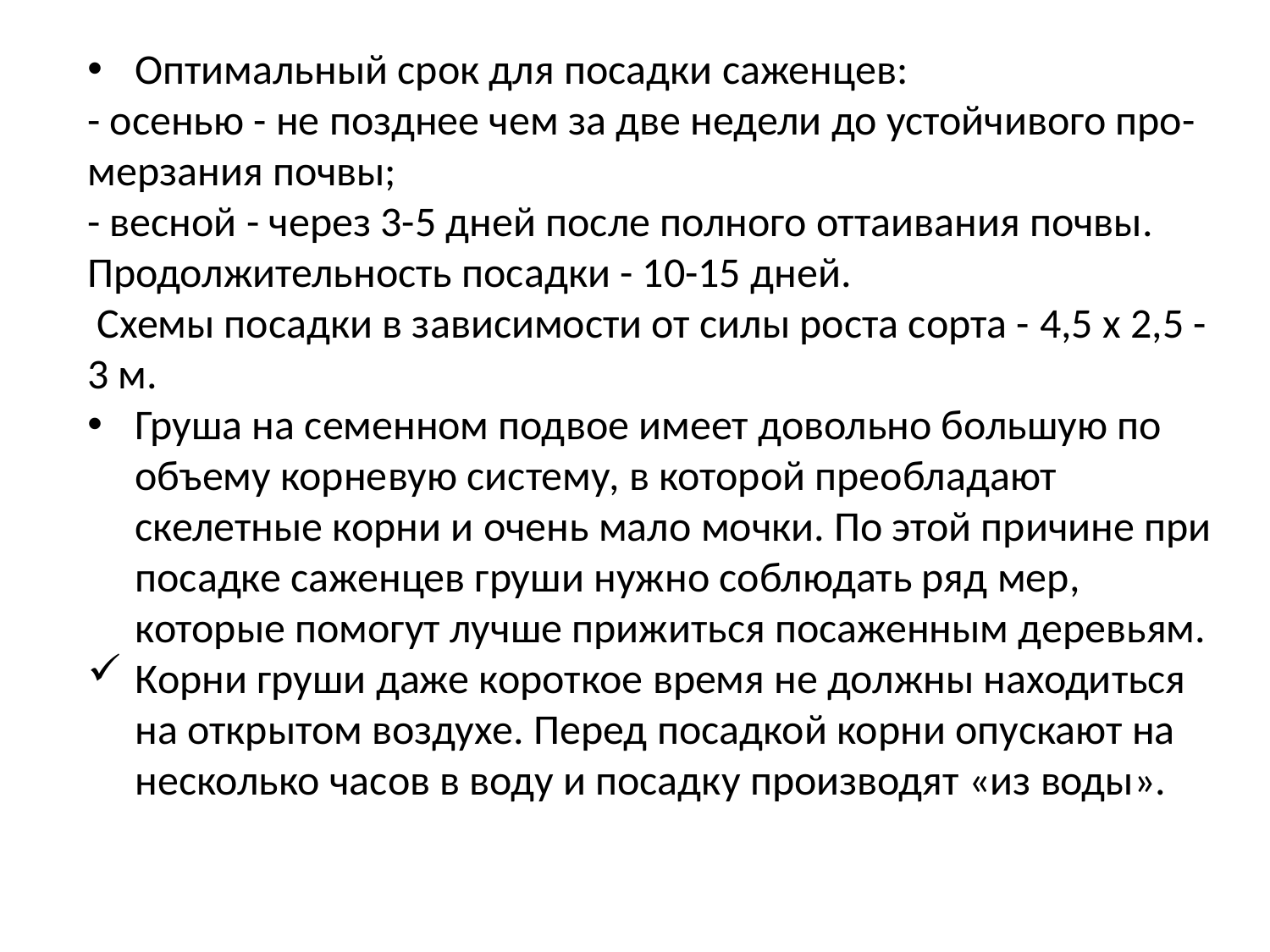

Оптимальный срок для посадки саженцев:
- осенью - не позднее чем за две недели до устойчивого про-
мерзания почвы;
- весной - через 3-5 дней после полного оттаивания почвы.
Продолжительность посадки - 10-15 дней.
 Схемы посадки в зависимости от силы роста сорта - 4,5 x 2,5 -3 м.
Груша на семенном подвое имеет довольно большую по объему корневую систему, в которой преобладают скелетные корни и очень мало мочки. По этой причине при посадке саженцев груши нужно соблюдать ряд мер, которые помогут лучше прижиться посаженным деревьям.
Корни груши даже короткое время не должны находиться на открытом воздухе. Перед посадкой корни опускают на несколько часов в воду и посадку производят «из воды».